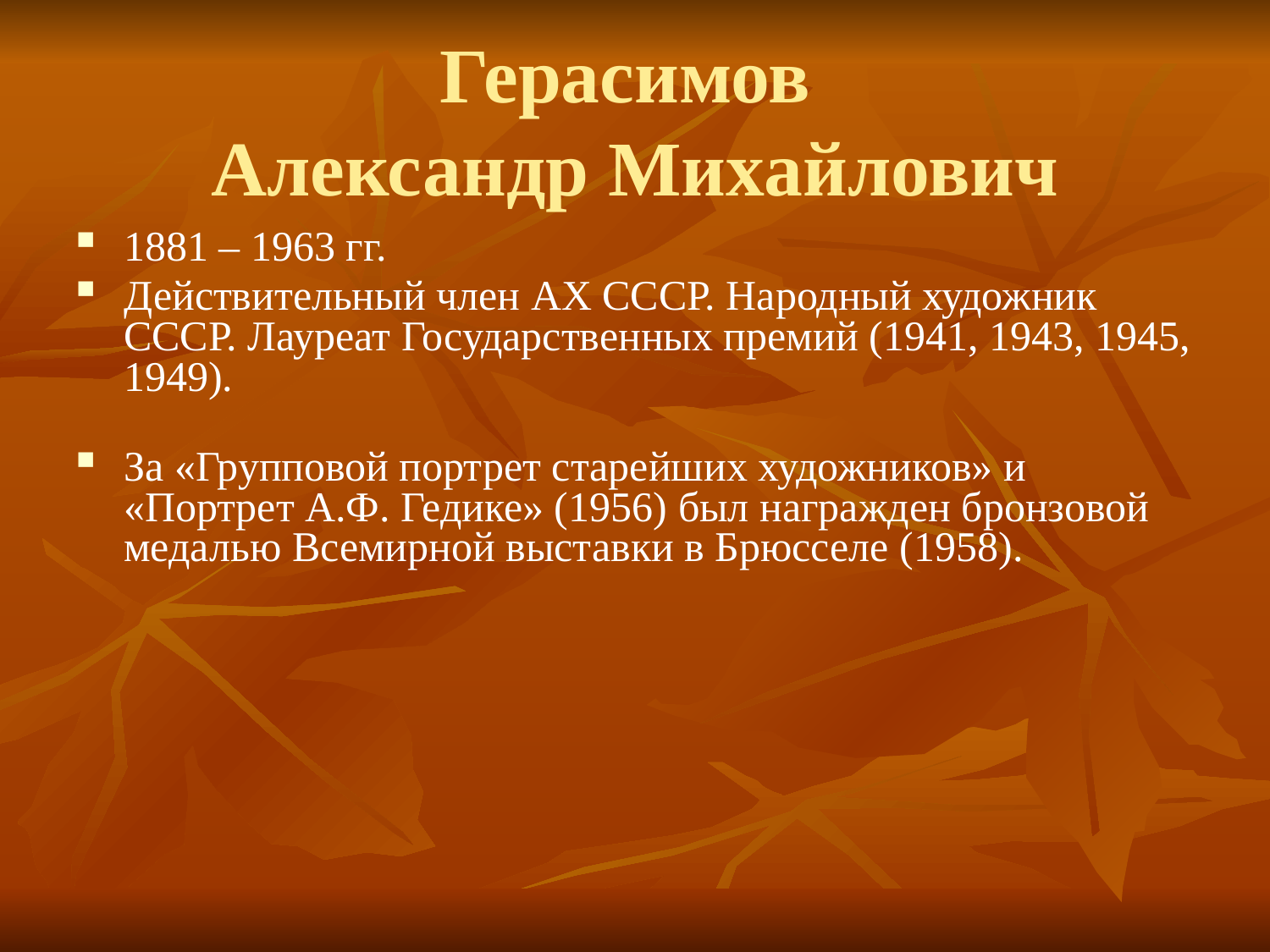

# Герасимов Александр Михайлович
1881 – 1963 гг.
Действительный член АХ СССР. Народный художник СССР. Лауреат Государственных премий (1941, 1943, 1945, 1949).
За «Групповой портрет старейших художников» и «Портрет А.Ф. Гедике» (1956) был награжден бронзовой медалью Всемирной выставки в Брюсселе (1958).